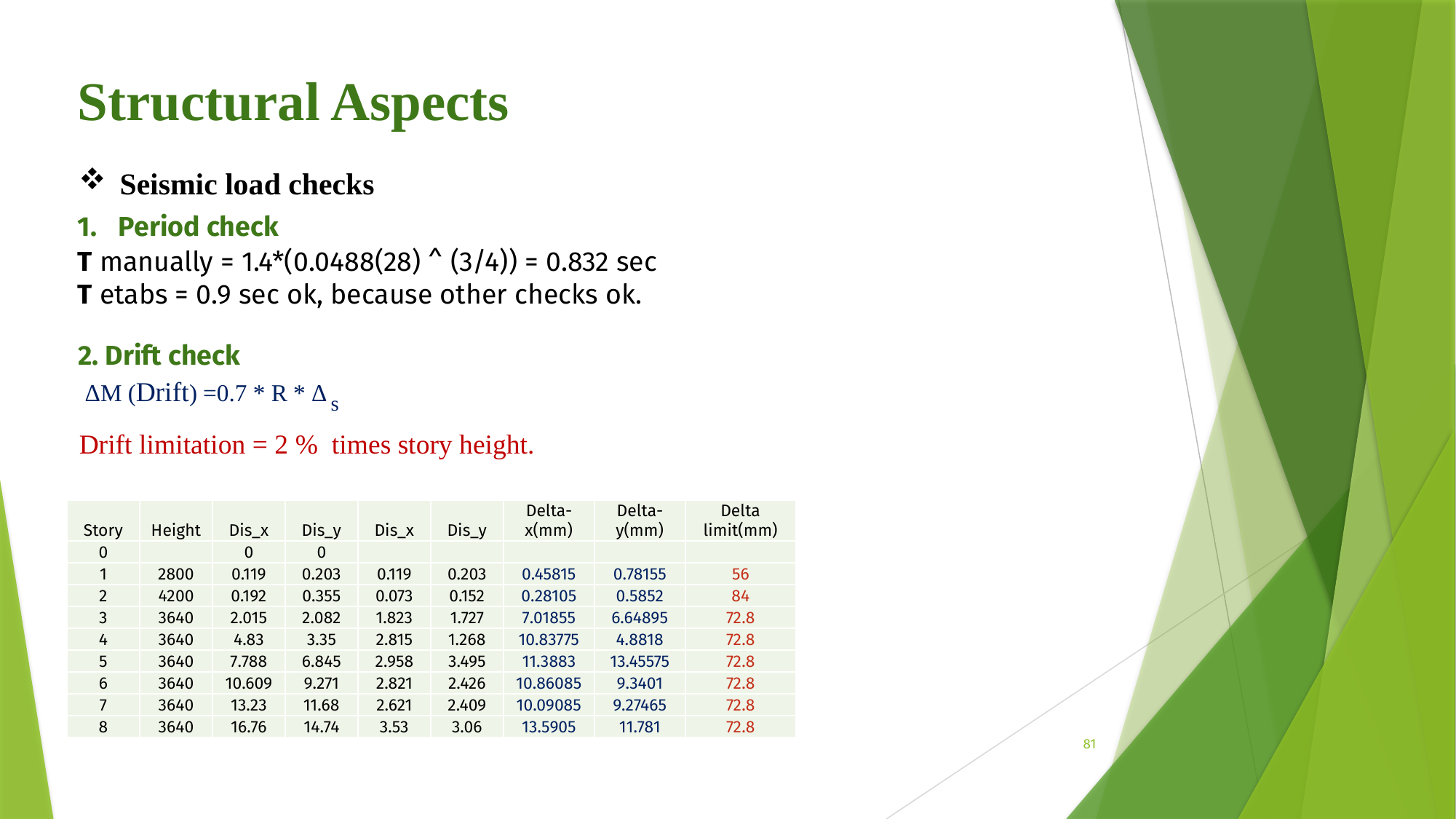

Structural Aspects
Seismic load checks
Period check
T manually = 1.4*(0.0488(28) ^ (3/4)) = 0.832 sec
T etabs = 0.9 sec ok, because other checks ok.

2. Drift check
ΔM (Drift) =0.7 * R * Δ s
Drift limitation = 2 %  times story height.
| Story | Height | Dis\_x | Dis\_y | Dis\_x | Dis\_y | Delta-x(mm) | Delta-y(mm) | Delta limit(mm) |
| --- | --- | --- | --- | --- | --- | --- | --- | --- |
| 0 |  | 0 | 0 |  |  |  |  |  |
| 1 | 2800 | 0.119 | 0.203 | 0.119 | 0.203 | 0.45815 | 0.78155 | 56 |
| 2 | 4200 | 0.192 | 0.355 | 0.073 | 0.152 | 0.28105 | 0.5852 | 84 |
| 3 | 3640 | 2.015 | 2.082 | 1.823 | 1.727 | 7.01855 | 6.64895 | 72.8 |
| 4 | 3640 | 4.83 | 3.35 | 2.815 | 1.268 | 10.83775 | 4.8818 | 72.8 |
| 5 | 3640 | 7.788 | 6.845 | 2.958 | 3.495 | 11.3883 | 13.45575 | 72.8 |
| 6 | 3640 | 10.609 | 9.271 | 2.821 | 2.426 | 10.86085 | 9.3401 | 72.8 |
| 7 | 3640 | 13.23 | 11.68 | 2.621 | 2.409 | 10.09085 | 9.27465 | 72.8 |
| 8 | 3640 | 16.76 | 14.74 | 3.53 | 3.06 | 13.5905 | 11.781 | 72.8 |
81